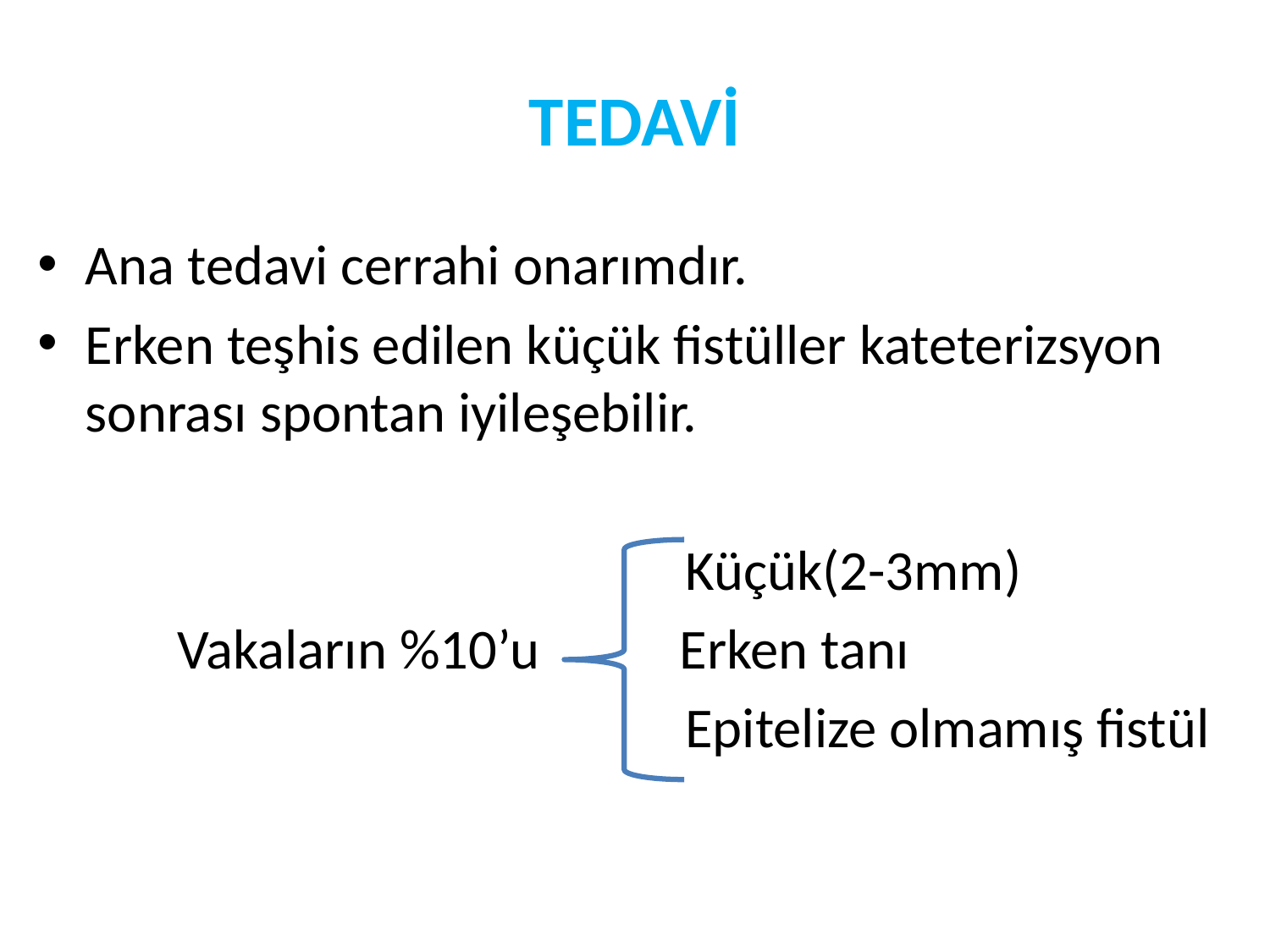

# TEDAVİ
Ana tedavi cerrahi onarımdır.
Erken teşhis edilen küçük fistüller kateterizsyon sonrası spontan iyileşebilir.

					 Küçük(2-3mm)
	 Vakaların %10’u           Erken tanı
                                        	 Epitelize olmamış fistül